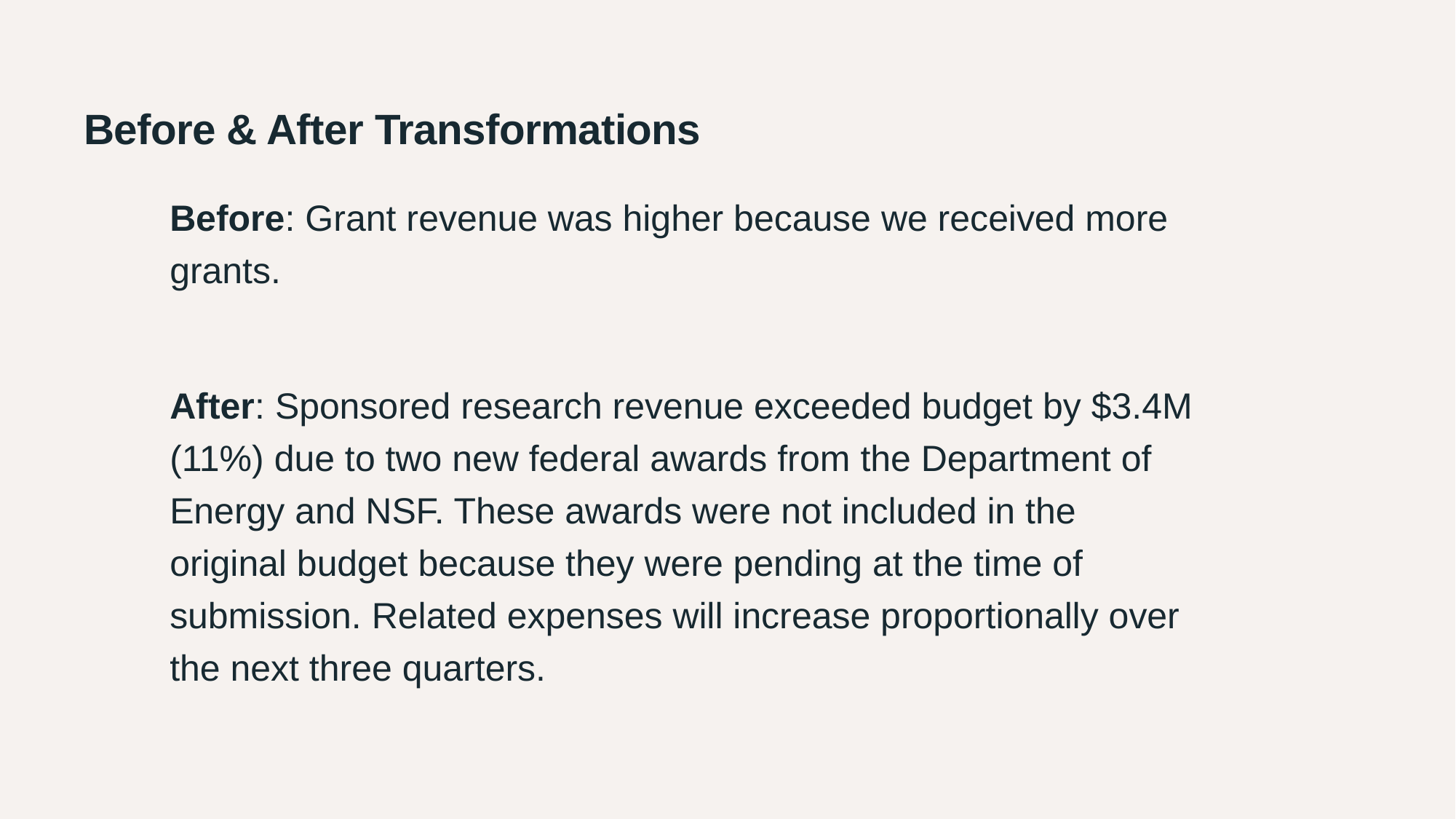

# Before & After Transformations
Before: Grant revenue was higher because we received more grants.

After: Sponsored research revenue exceeded budget by $3.4M (11%) due to two new federal awards from the Department of Energy and NSF. These awards were not included in the original budget because they were pending at the time of submission. Related expenses will increase proportionally over the next three quarters.